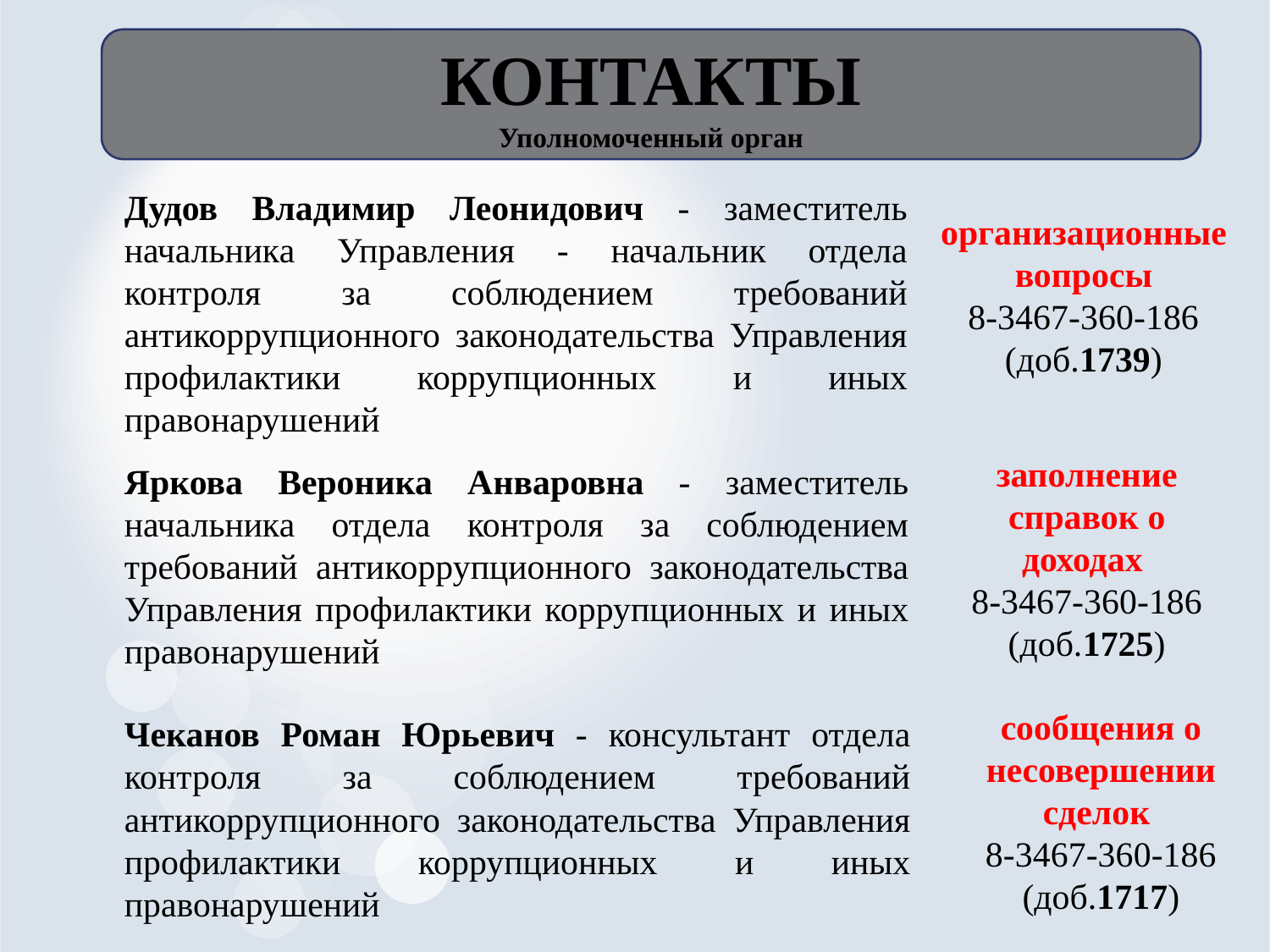

КОНТАКТЫ
Уполномоченный орган

Дудов Владимир Леонидович - заместитель начальника Управления - начальник отдела контроля за соблюдением требований антикоррупционного законодательства Управления профилактики коррупционных и иных правонарушений
организационные вопросы
8-3467-360-186 (доб.1739)
заполнение справок о доходах
8-3467-360-186 (доб.1725)
Яркова Вероника Анваровна - заместитель начальника отдела контроля за соблюдением требований антикоррупционного законодательства Управления профилактики коррупционных и иных правонарушений
сообщения о несовершении сделок
8-3467-360-186 (доб.1717)
Чеканов Роман Юрьевич - консультант отдела контроля за соблюдением требований антикоррупционного законодательства Управления профилактики коррупционных и иных правонарушений